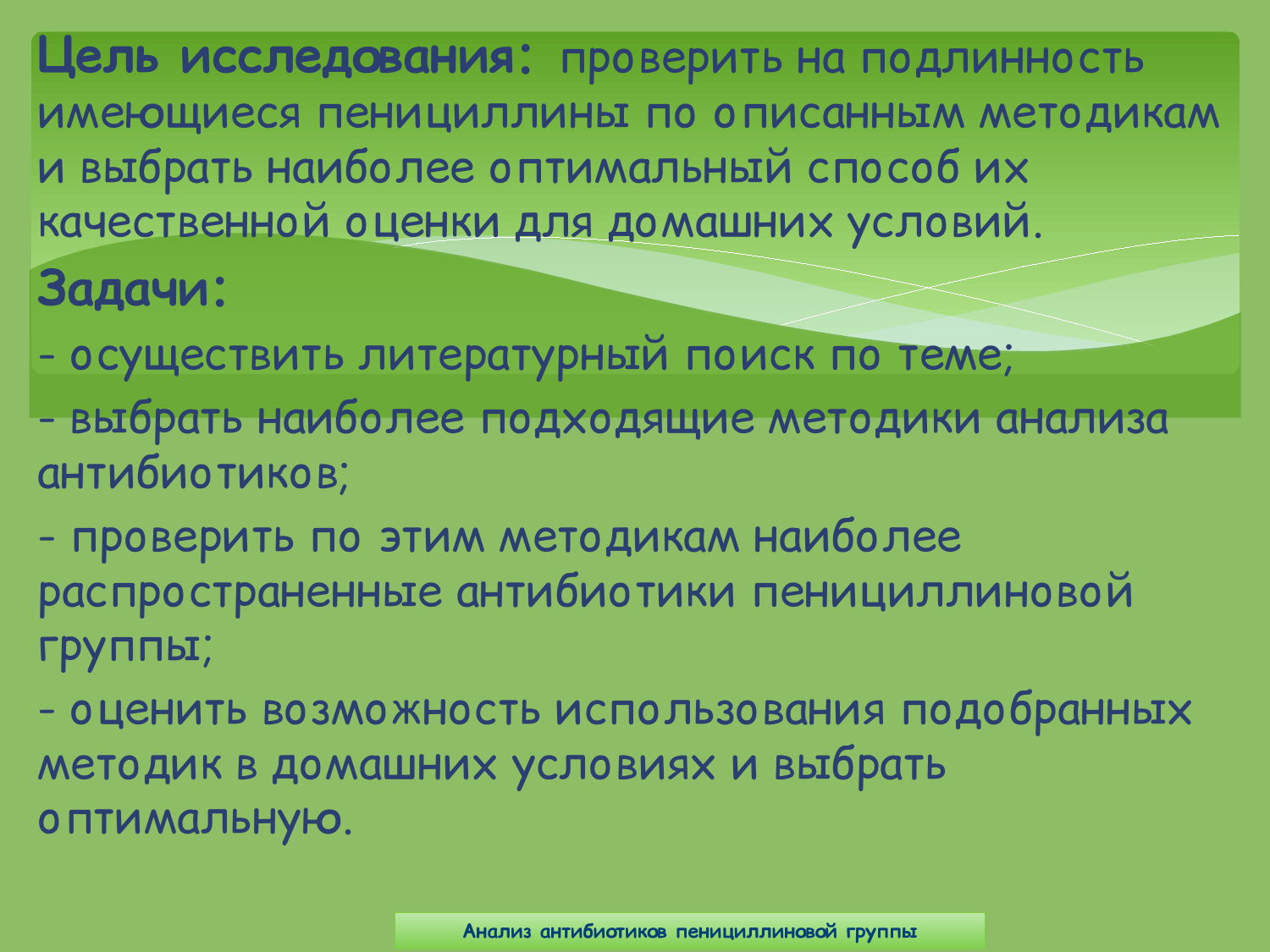

Цель исследования: проверить на подлинность имеющиеся пенициллины по описанным методикам и выбрать наиболее оптимальный способ их качественной оценки для домашних условий.
Задачи:
- осуществить литературный поиск по теме;
- выбрать наиболее подходящие методики анализа антибиотиков;
- проверить по этим методикам наиболее распространенные антибиотики пенициллиновой группы;
- оценить возможность использования подобранных методик в домашних условиях и выбрать оптимальную.
Анализ антибиотиков пенициллиновой группы